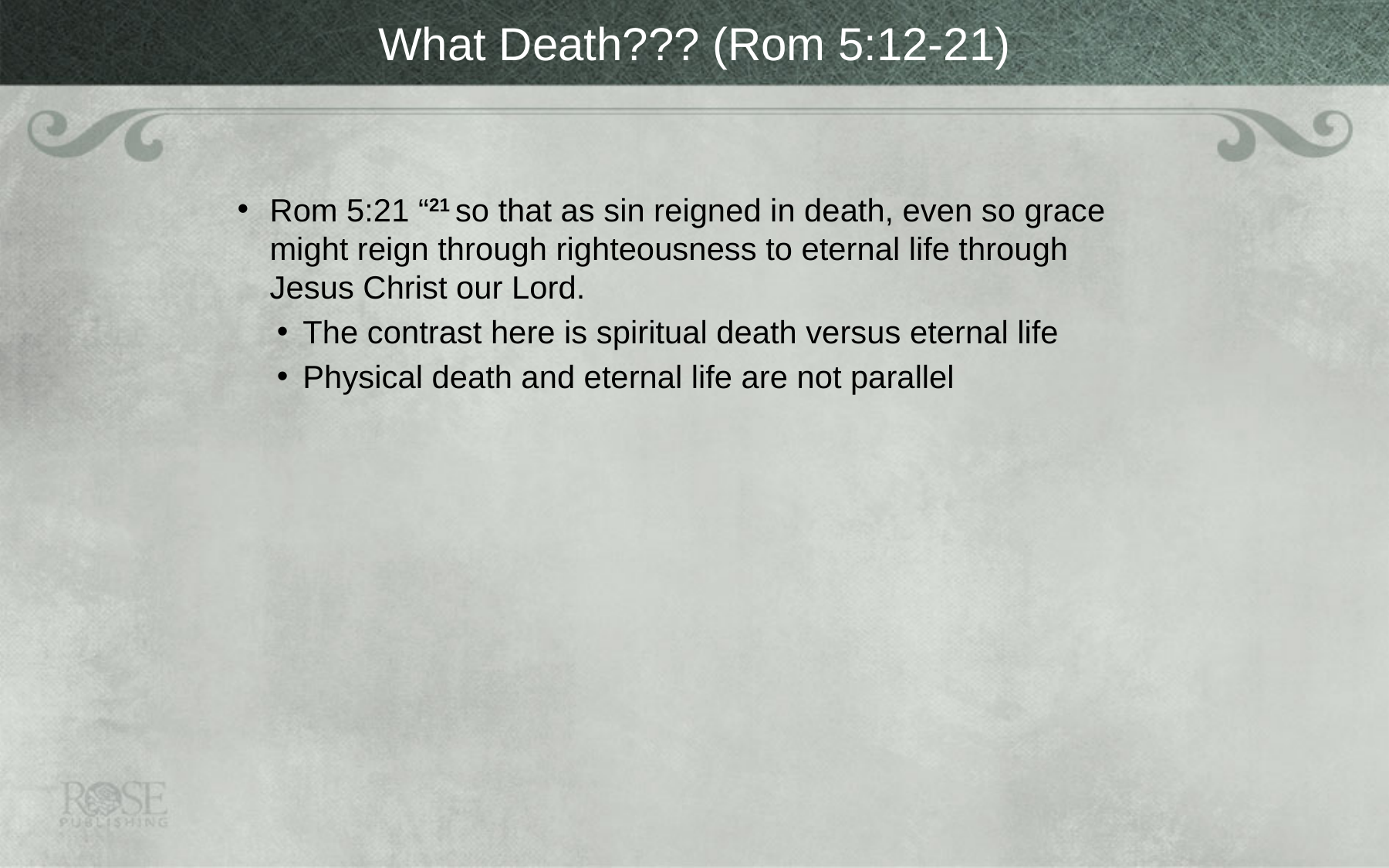

# What Death??? (Rom 5:12-21)
Rom 5:21 “21 so that as sin reigned in death, even so grace might reign through righteousness to eternal life through Jesus Christ our Lord.
The contrast here is spiritual death versus eternal life
Physical death and eternal life are not parallel